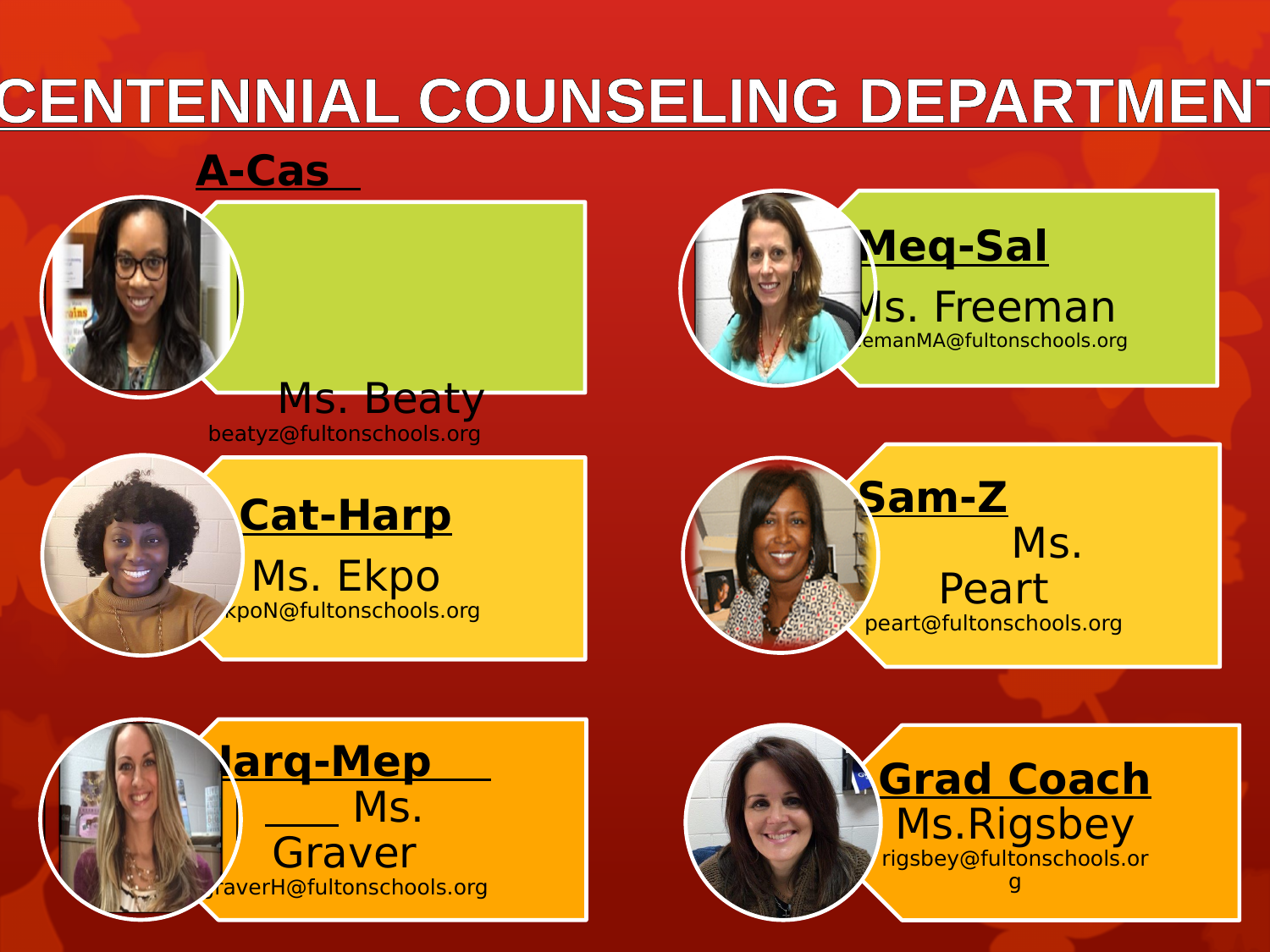

CENTENNIAL COUNSELING DEPARTMENT
Meq-Sal
Ms. Freeman freemanMA@fultonschools.org
Sam-Z                  Ms. Peart peart@fultonschools.org
Grad Coach
Ms.Rigsbey rigsbey@fultonschools.org
A-Cas                                                                                                     Ms. Beaty beatyz@fultonschools.org
Cat-Harp
Ms. Ekpo EkpoN@fultonschools.org
Harq-Mep           Ms. Graver graverH@fultonschools.org